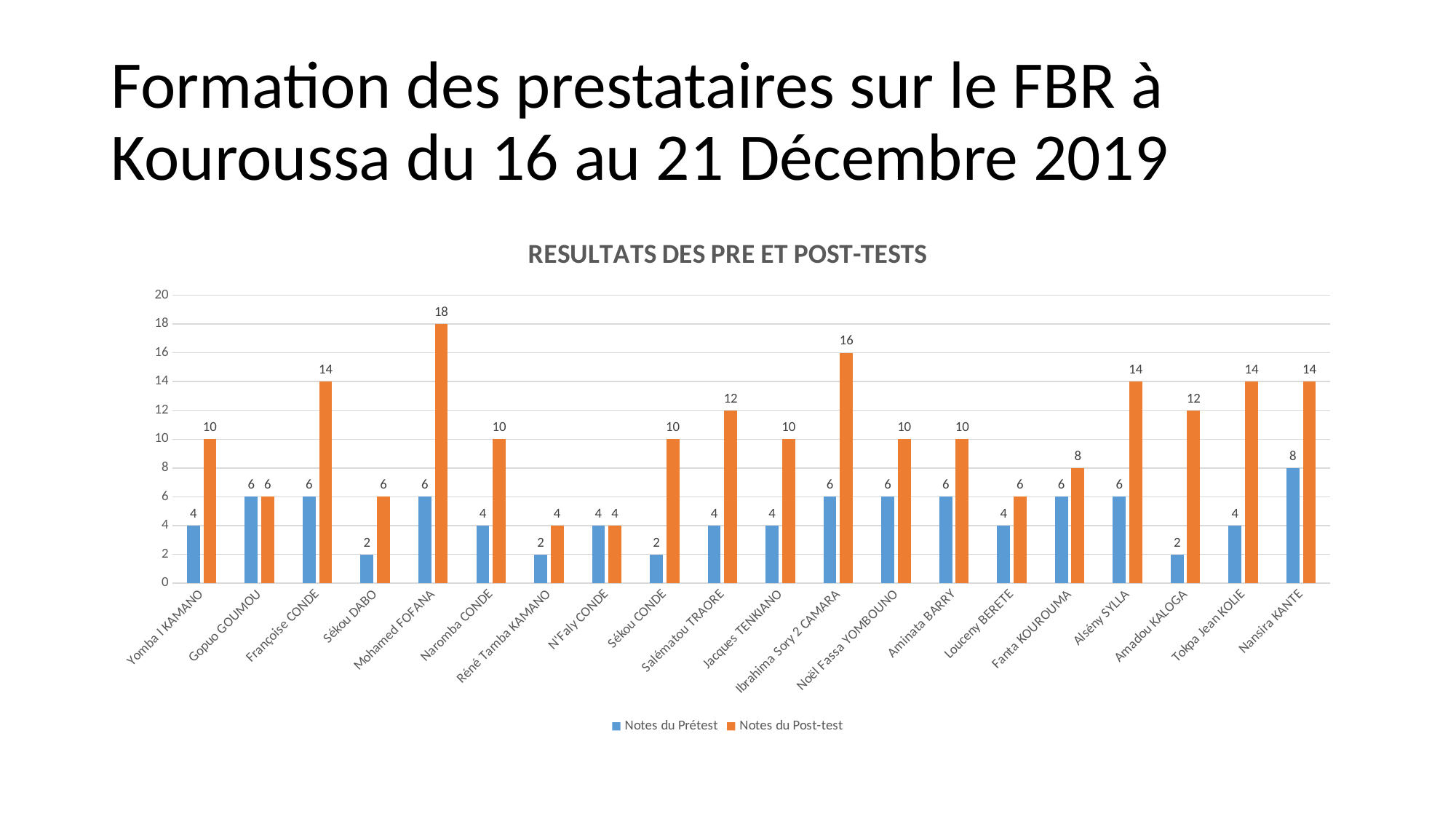

# Formation des prestataires sur le FBR à Kouroussa du 16 au 21 Décembre 2019

### Chart: RESULTATS DES PRE ET POST-TESTS

| Category | Notes du Prétest | Notes du Post-test |
|---|---|---|
| Yomba I KAMANO | 4.0 | 10.0 |
| Gopuo GOUMOU | 6.0 | 6.0 |
| Françoise CONDE | 6.0 | 14.0 |
| Sékou DABO | 2.0 | 6.0 |
| Mohamed FOFANA | 6.0 | 18.0 |
| Naromba CONDE | 4.0 | 10.0 |
| Réné Tamba KAMANO | 2.0 | 4.0 |
| N'Faly CONDE | 4.0 | 4.0 |
| Sékou CONDE | 2.0 | 10.0 |
| Salématou TRAORE | 4.0 | 12.0 |
| Jacques TENKIANO | 4.0 | 10.0 |
| Ibrahima Sory 2 CAMARA | 6.0 | 16.0 |
| Noël Fassa YOMBOUNO | 6.0 | 10.0 |
| Aminata BARRY | 6.0 | 10.0 |
| Louceny BERETE | 4.0 | 6.0 |
| Fanta KOUROUMA | 6.0 | 8.0 |
| Alsény SYLLA | 6.0 | 14.0 |
| Amadou KALOGA | 2.0 | 12.0 |
| Tokpa Jean KOLIE | 4.0 | 14.0 |
| Nansira KANTE | 8.0 | 14.0 |